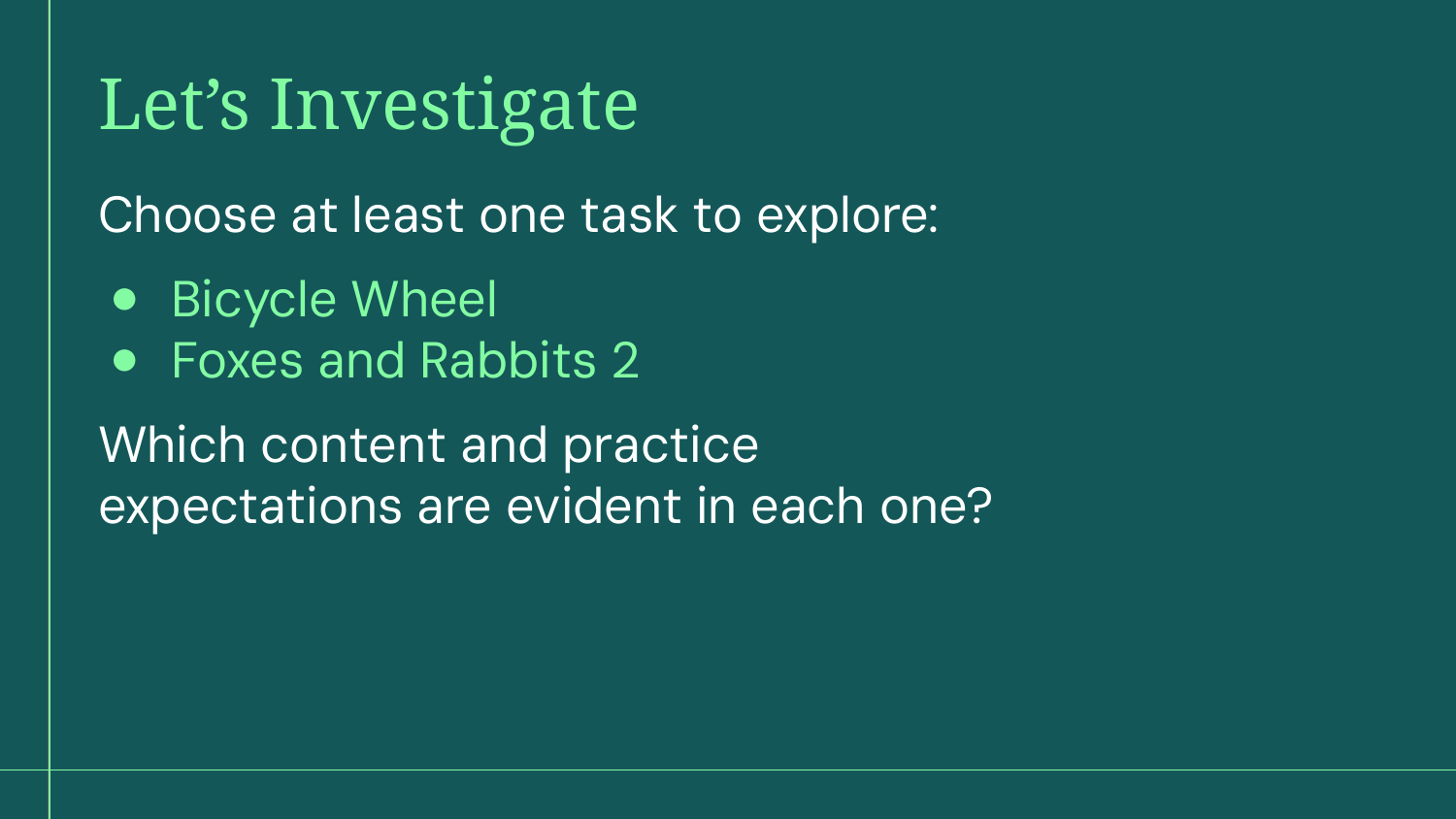

Let’s Investigate
Choose at least one task to explore:
Bicycle Wheel
Foxes and Rabbits 2
Which content and practice expectations are evident in each one?